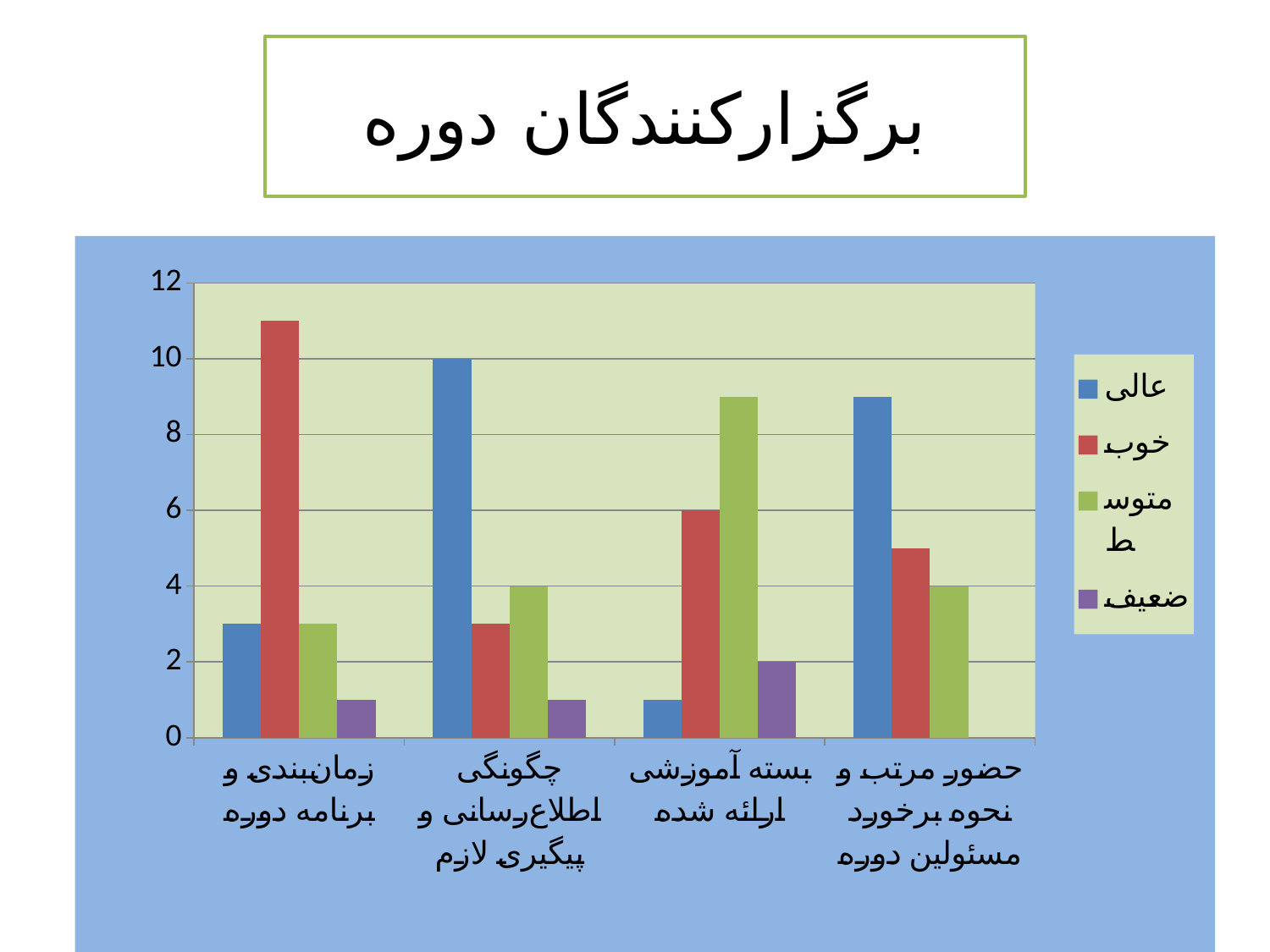

# برگزارکنندگان دوره

### Chart

| Category | عالی | خوب | متوسط | ضعیف |
|---|---|---|---|---|
| زمان‌بندی و برنامه دوره | 3.0 | 11.0 | 3.0 | 1.0 |
| چگونگی اطلاع‌رسانی و پیگیری لازم | 10.0 | 3.0 | 4.0 | 1.0 |
| بسته آموزشی ارائه شده | 1.0 | 6.0 | 9.0 | 2.0 |
| حضور مرتب و نحوه برخورد مسئولین دوره | 9.0 | 5.0 | 4.0 | None |
.